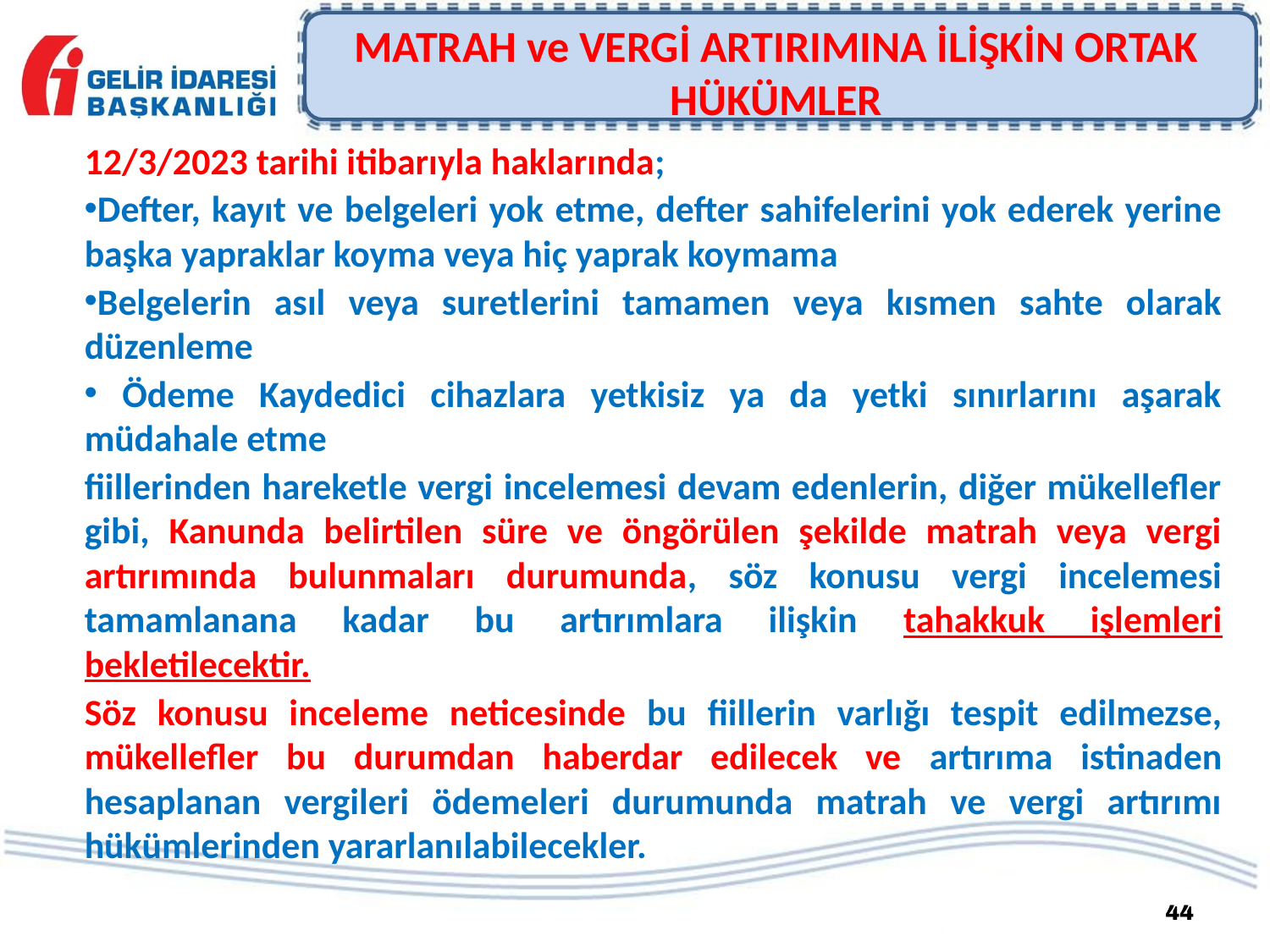

# MATRAH ve VERGİ ARTIRIMINA İLİŞKİN ORTAK HÜKÜMLER
12/3/2023 tarihi itibarıyla haklarında;
Defter, kayıt ve belgeleri yok etme, defter sahifelerini yok ederek yerine başka yapraklar koyma veya hiç yaprak koymama
Belgelerin asıl veya suretlerini tamamen veya kısmen sahte olarak düzenleme
 Ödeme Kaydedici cihazlara yetkisiz ya da yetki sınırlarını aşarak müdahale etme
fiillerinden hareketle vergi incelemesi devam edenlerin, diğer mükellefler gibi, Kanunda belirtilen süre ve öngörülen şekilde matrah veya vergi artırımında bulunmaları durumunda, söz konusu vergi incelemesi tamamlanana kadar bu artırımlara ilişkin tahakkuk işlemleri bekletilecektir.
Söz konusu inceleme neticesinde bu fiillerin varlığı tespit edilmezse, mükellefler bu durumdan haberdar edilecek ve artırıma istinaden hesaplanan vergileri ödemeleri durumunda matrah ve vergi artırımı hükümlerinden yararlanılabilecekler.
44